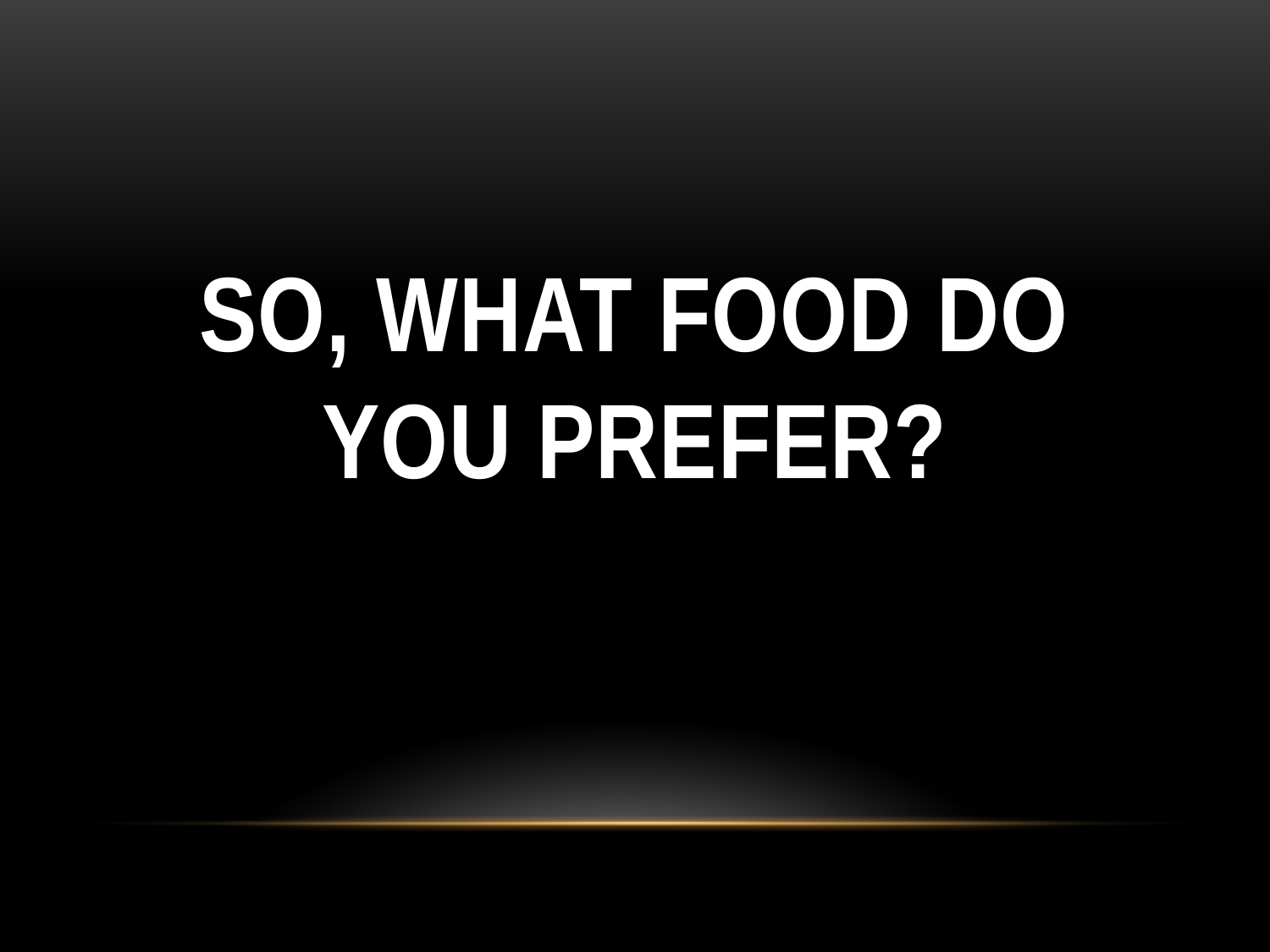

# So, what food do you prefer?